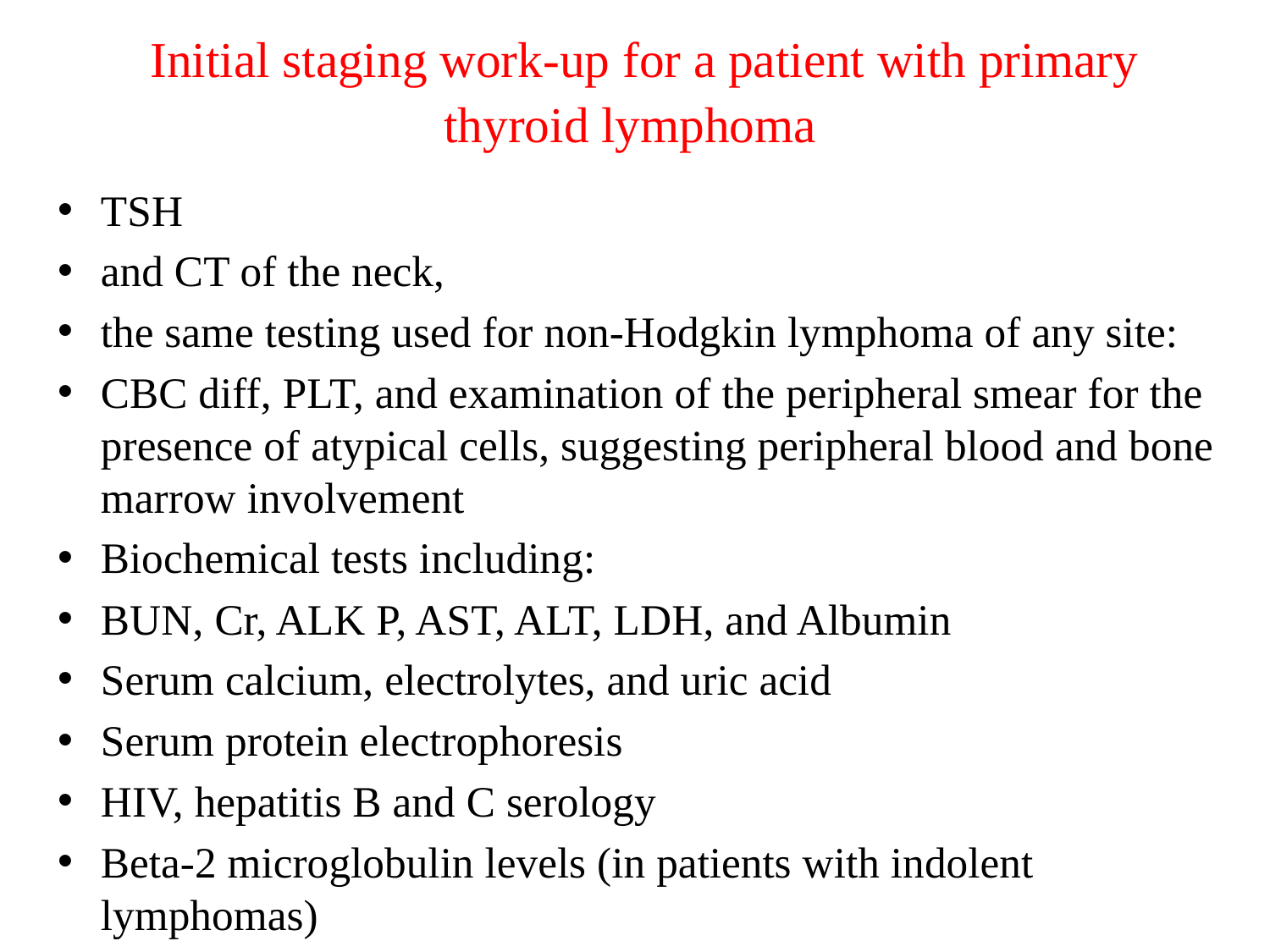

# Initial staging work-up for a patient with primary thyroid lymphoma
TSH
and CT of the neck,
the same testing used for non-Hodgkin lymphoma of any site:
CBC diff, PLT, and examination of the peripheral smear for the presence of atypical cells, suggesting peripheral blood and bone marrow involvement
Biochemical tests including:
BUN, Cr, ALK P, AST, ALT, LDH, and Albumin
Serum calcium, electrolytes, and uric acid
Serum protein electrophoresis
HIV, hepatitis B and C serology
Beta-2 microglobulin levels (in patients with indolent lymphomas)